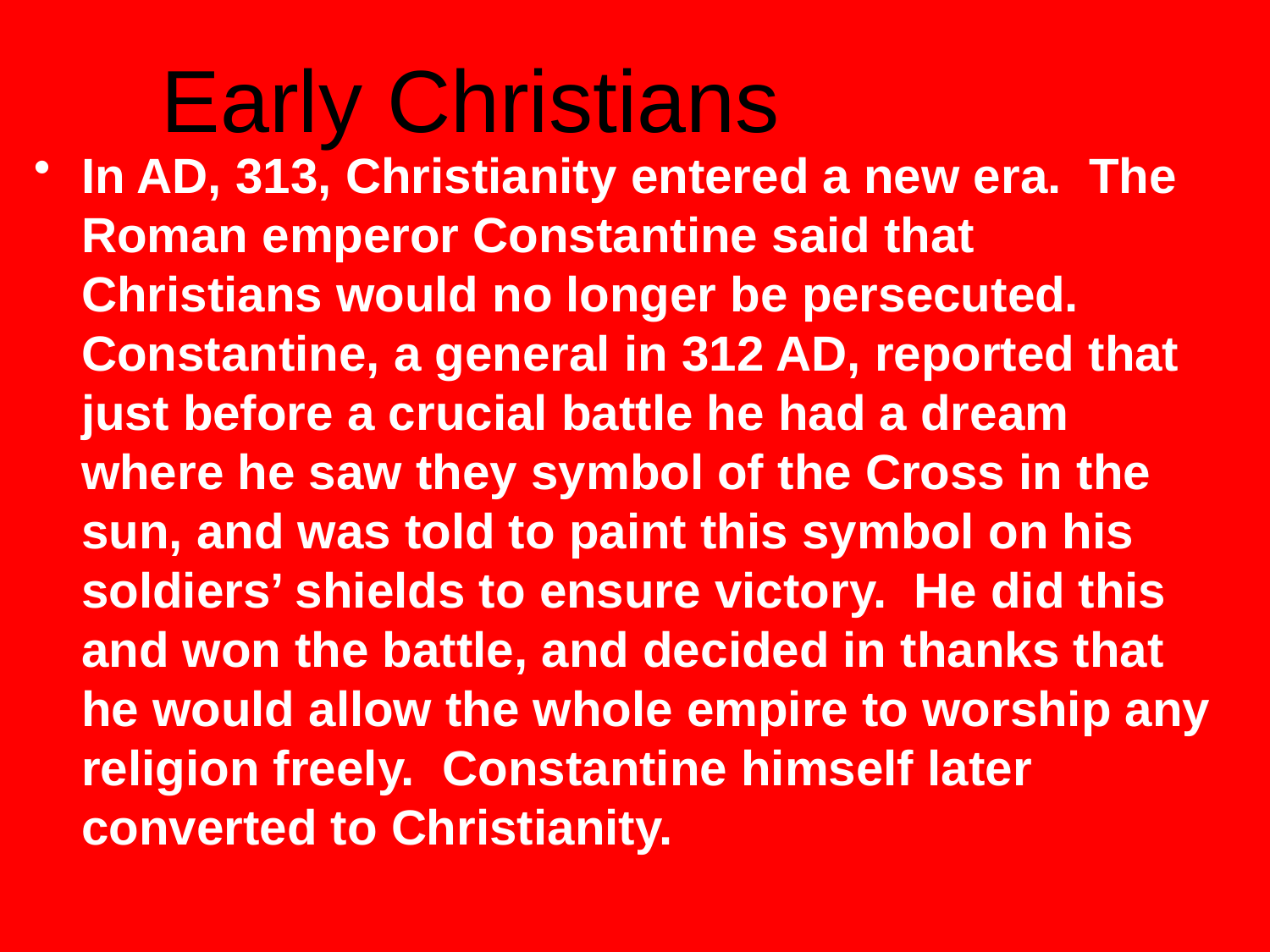

# Early Christians
In AD, 313, Christianity entered a new era.  The Roman emperor Constantine said that Christians would no longer be persecuted.  Constantine, a general in 312 AD, reported that just before a crucial battle he had a dream where he saw they symbol of the Cross in the sun, and was told to paint this symbol on his soldiers’ shields to ensure victory.  He did this and won the battle, and decided in thanks that he would allow the whole empire to worship any religion freely.  Constantine himself later converted to Christianity.